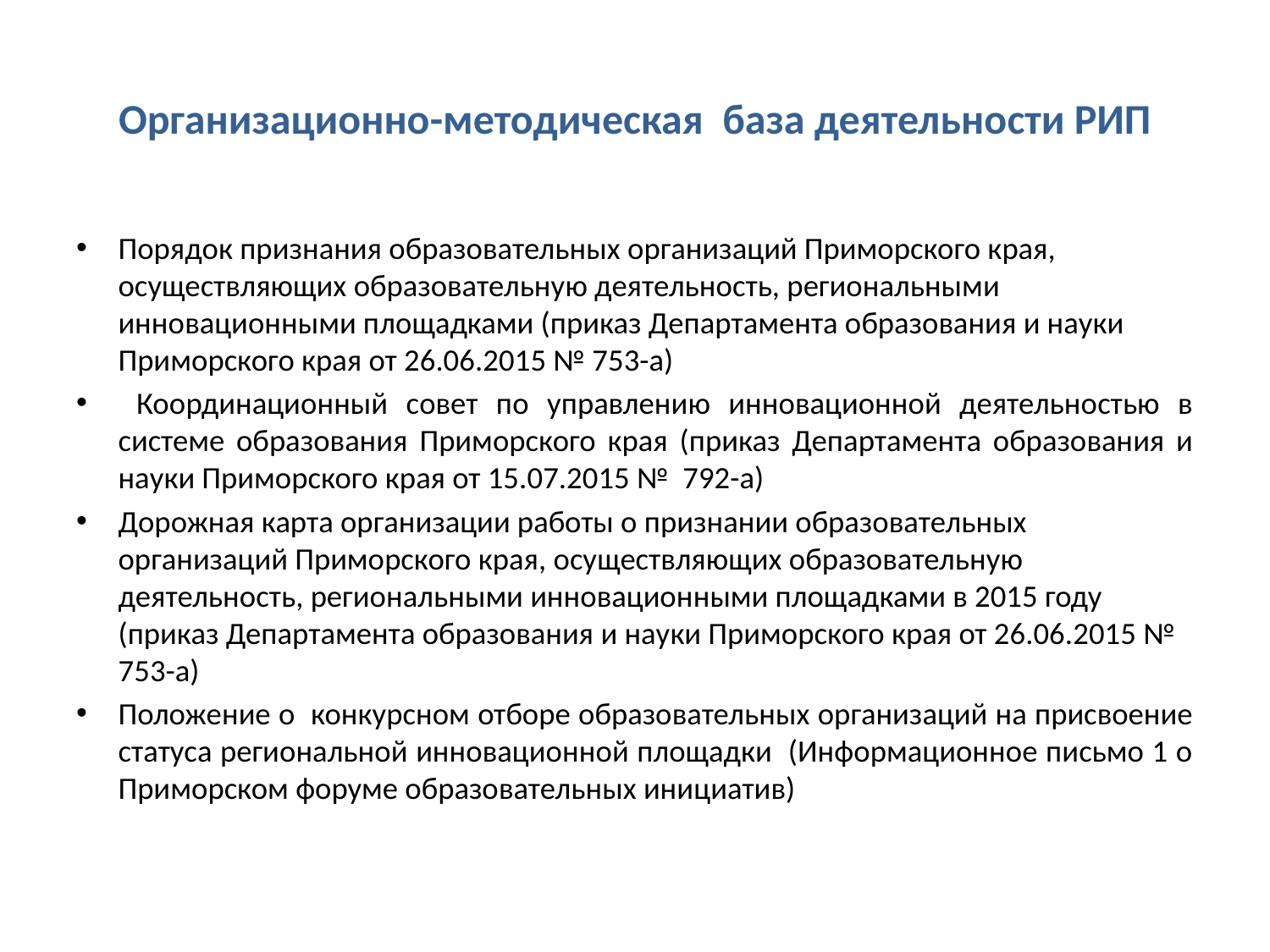

# Организационно-методическая  база деятельности РИП
Порядок признания образовательных организаций Приморского края, осуществляющих образовательную деятельность, региональными инновационными площадками (приказ Департамента образования и науки Приморского края от 26.06.2015 № 753-а)
 Координационный совет по управлению инновационной деятельностью в системе образования Приморского края (приказ Департамента образования и науки Приморского края от 15.07.2015 №  792-а)
Дорожная карта организации работы о признании образовательных организаций Приморского края, осуществляющих образовательную деятельность, региональными инновационными площадками в 2015 году (приказ Департамента образования и науки Приморского края от 26.06.2015 № 753-а)
Положение о  конкурсном отборе образовательных организаций на присвоение статуса региональной инновационной площадки  (Информационное письмо 1 о Приморском форуме образовательных инициатив)